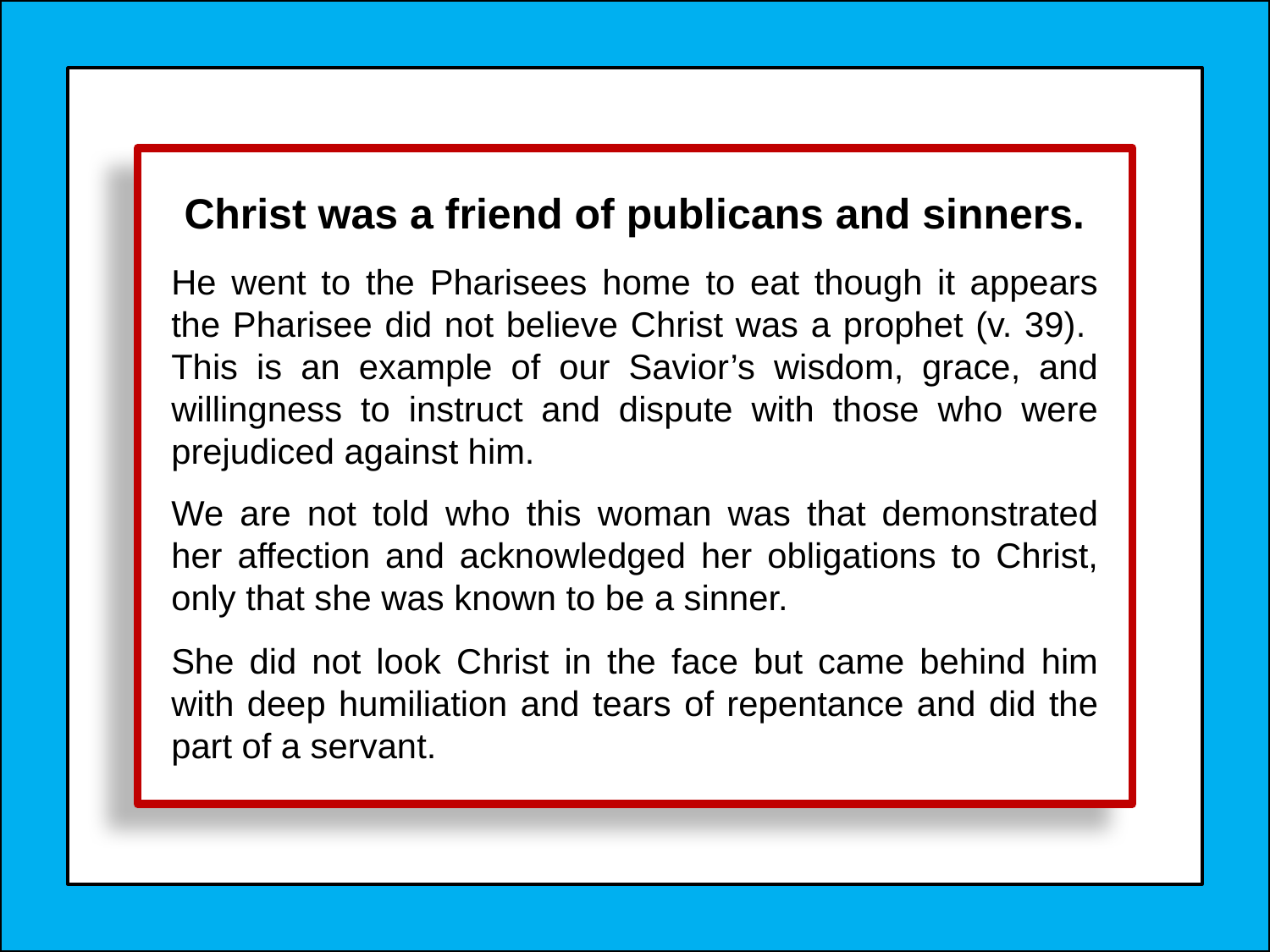

Christ was a friend of publicans and sinners.

He went to the Pharisees home to eat though it appears the Pharisee did not believe Christ was a prophet (v. 39).  This is an example of our Savior’s wisdom, grace, and willingness to instruct and dispute with those who were prejudiced against him.

We are not told who this woman was that demonstrated her affection and acknowledged her obligations to Christ, only that she was known to be a sinner.

She did not look Christ in the face but came behind him with deep humiliation and tears of repentance and did the part of a servant.